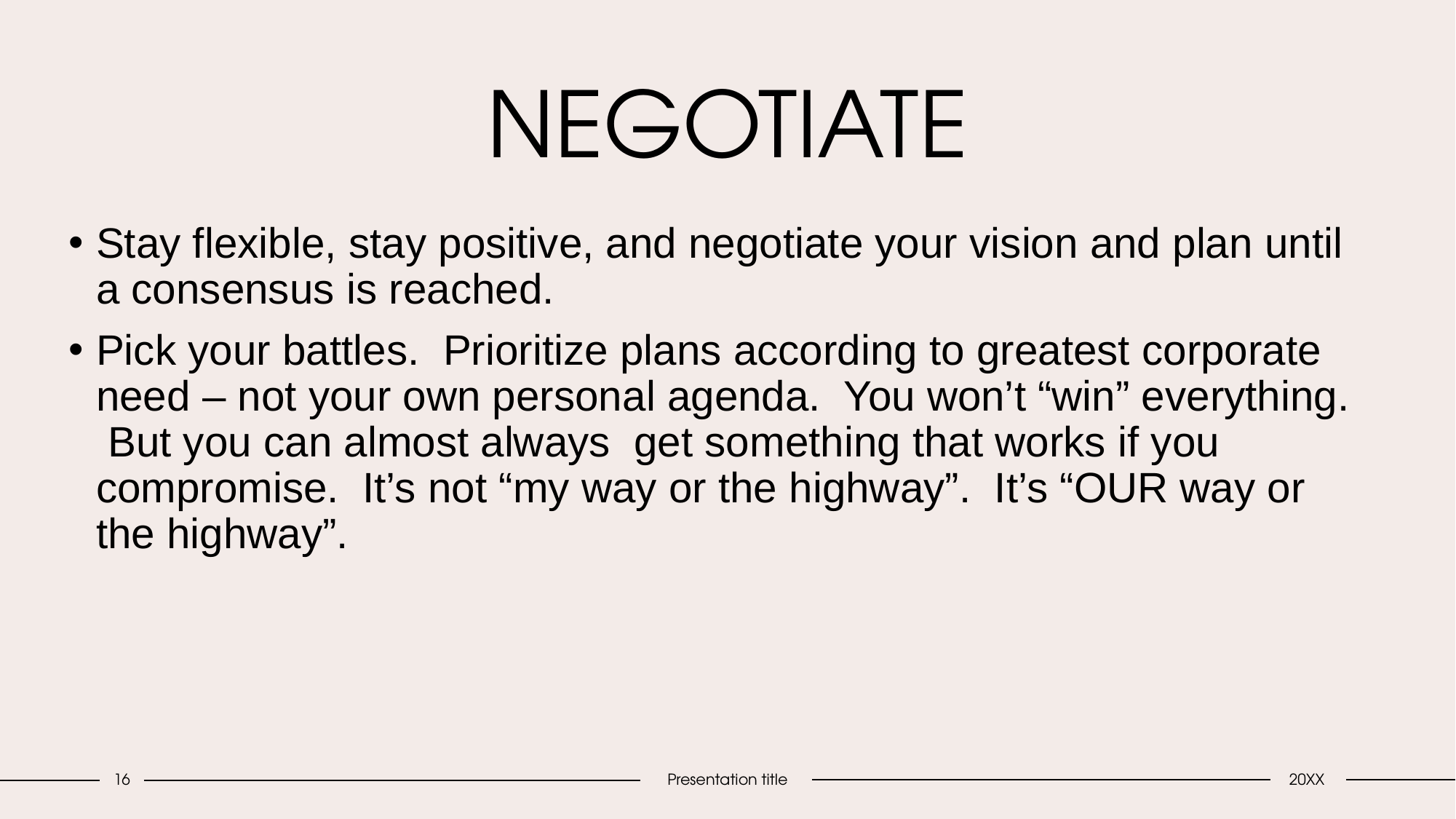

# NEGOTIATE
Stay flexible, stay positive, and negotiate your vision and plan until a consensus is reached.
Pick your battles.  Prioritize plans according to greatest corporate need – not your own personal agenda.  You won’t “win” everything.  But you can almost always  get something that works if you compromise.  It’s not “my way or the highway”.  It’s “OUR way or the highway”.
16
Presentation title
20XX